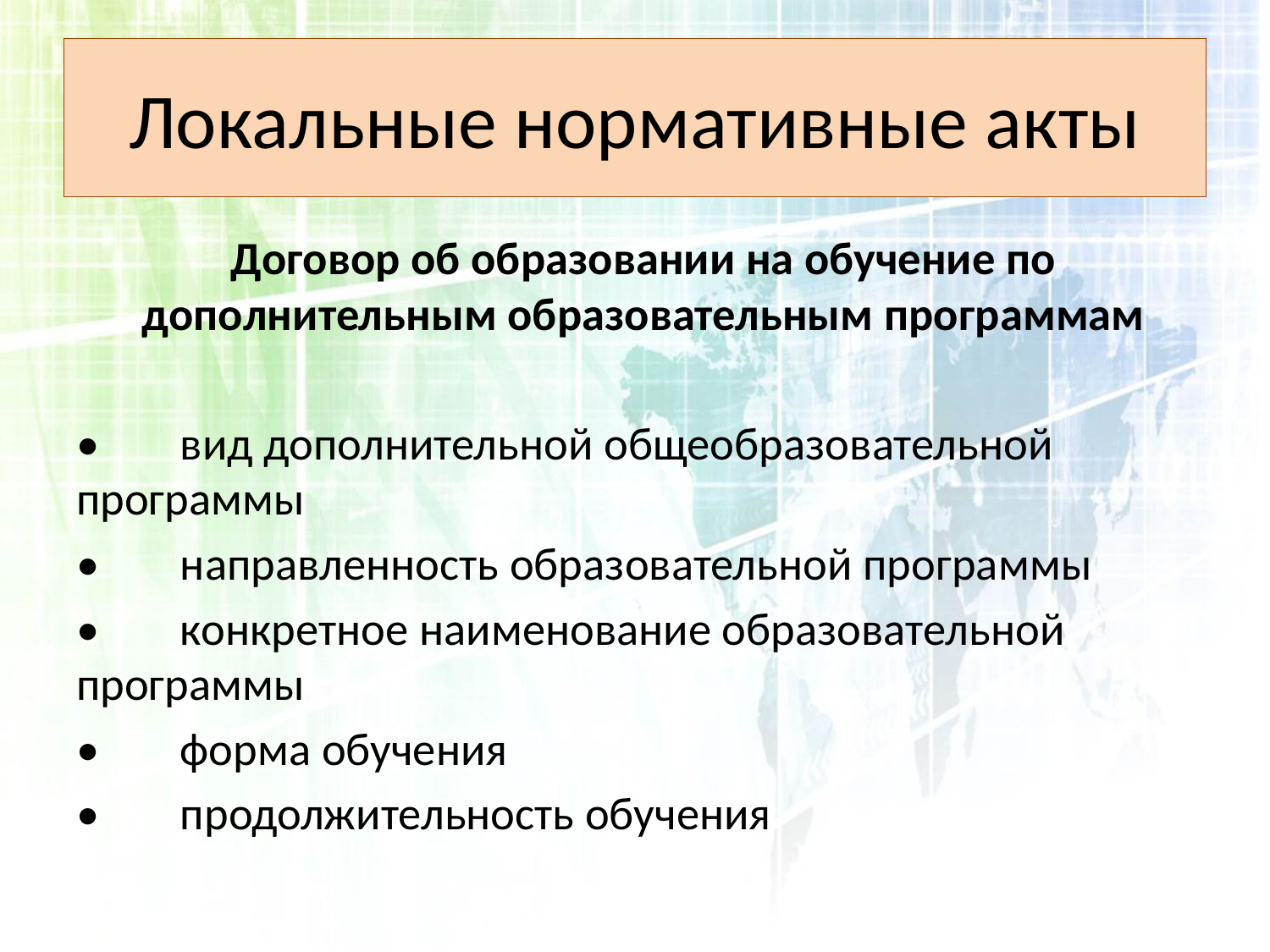

# Локальные нормативные акты
Договор об образовании на обучение по дополнительным образовательным программам

•	вид дополнительной общеобразовательной программы
•	направленность образовательной программы
•	конкретное наименование образовательной программы
•	форма обучения
•	продолжительность обучения